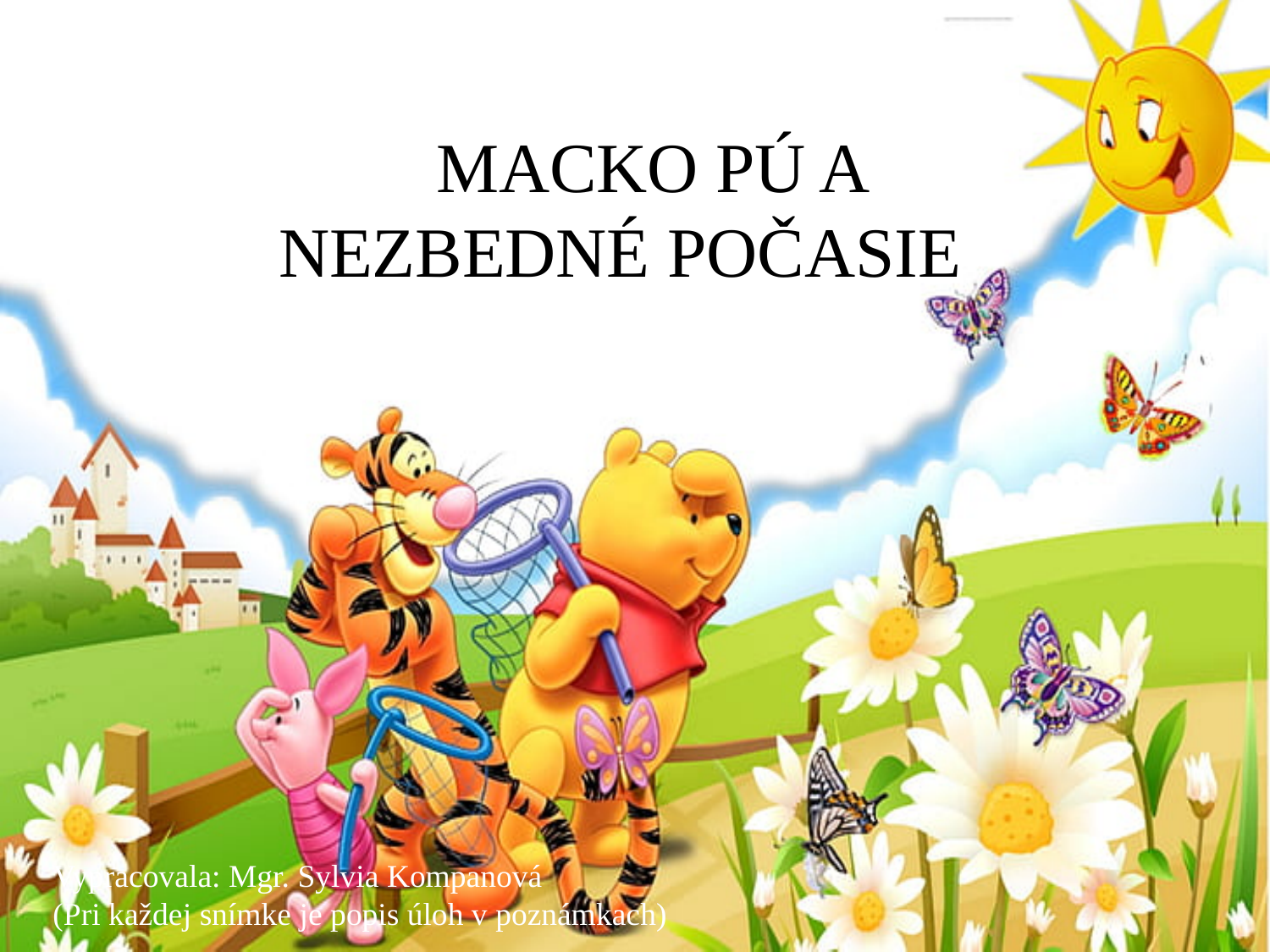

MMACKO PÚ A NEZBEDNÉ POČASIE
Vypracovala: Mgr. Sylvia Kompanová
(Pri každej snímke je popis úloh v poznámkach)